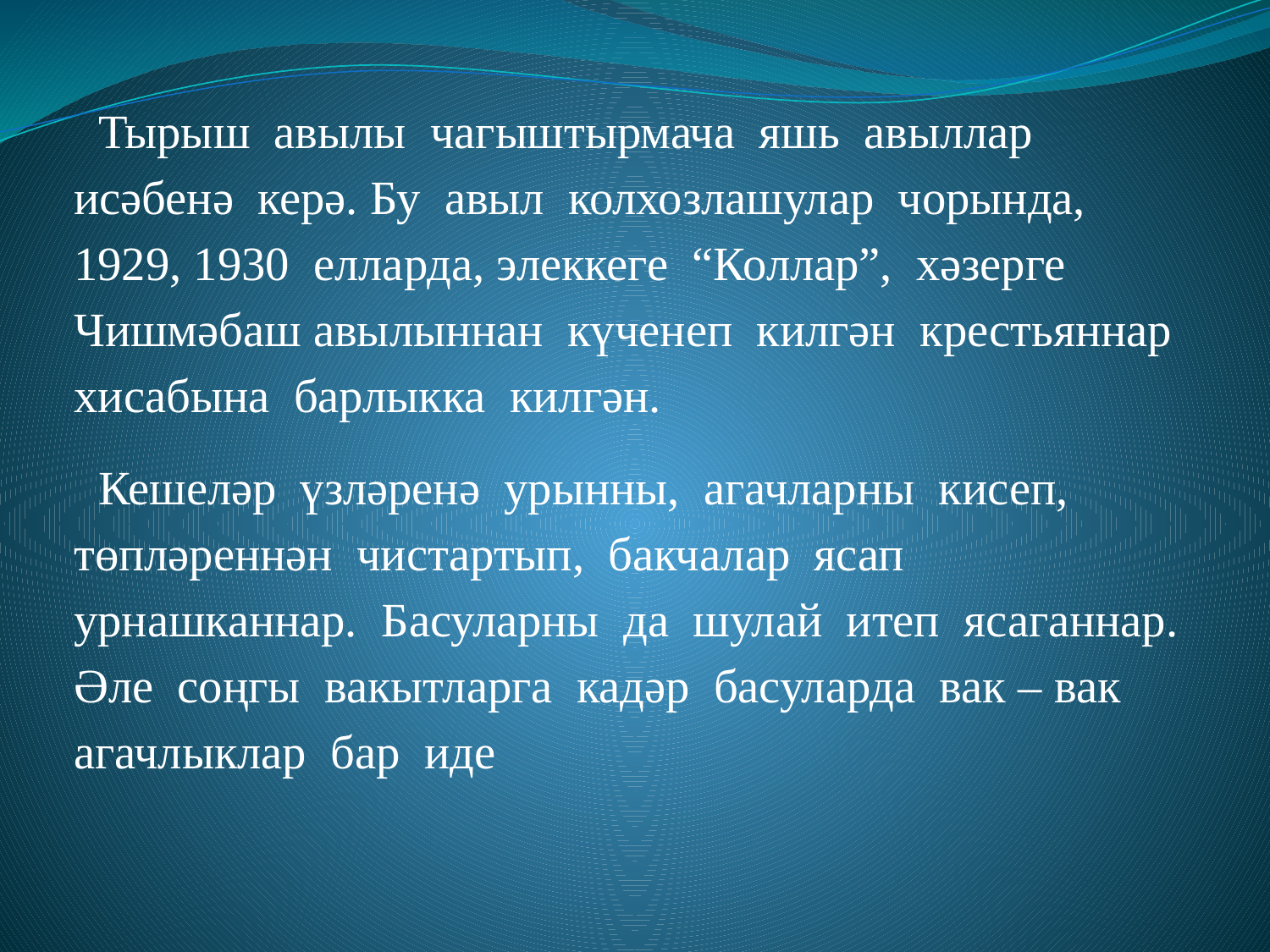

Тырыш  авылы  чагыштырмача  яшь  авыллар  исәбенә  керә. Бу  авыл  колхозлашулар  чорында, 1929, 1930  елларда, элеккеге  “Коллар”,  хәзерге  Чишмәбаш авылыннан  күченеп  килгән  крестьяннар  хисабына  барлыкка  килгән.
  Кешеләр  үзләренә  урынны,  агачларны  кисеп, төпләреннән  чистартып,  бакчалар  ясап  урнашканнар.  Басуларны  да  шулай  итеп  ясаганнар. Әле  соңгы  вакытларга  кадәр  басуларда  вак – вак агачлыклар  бар  иде

#